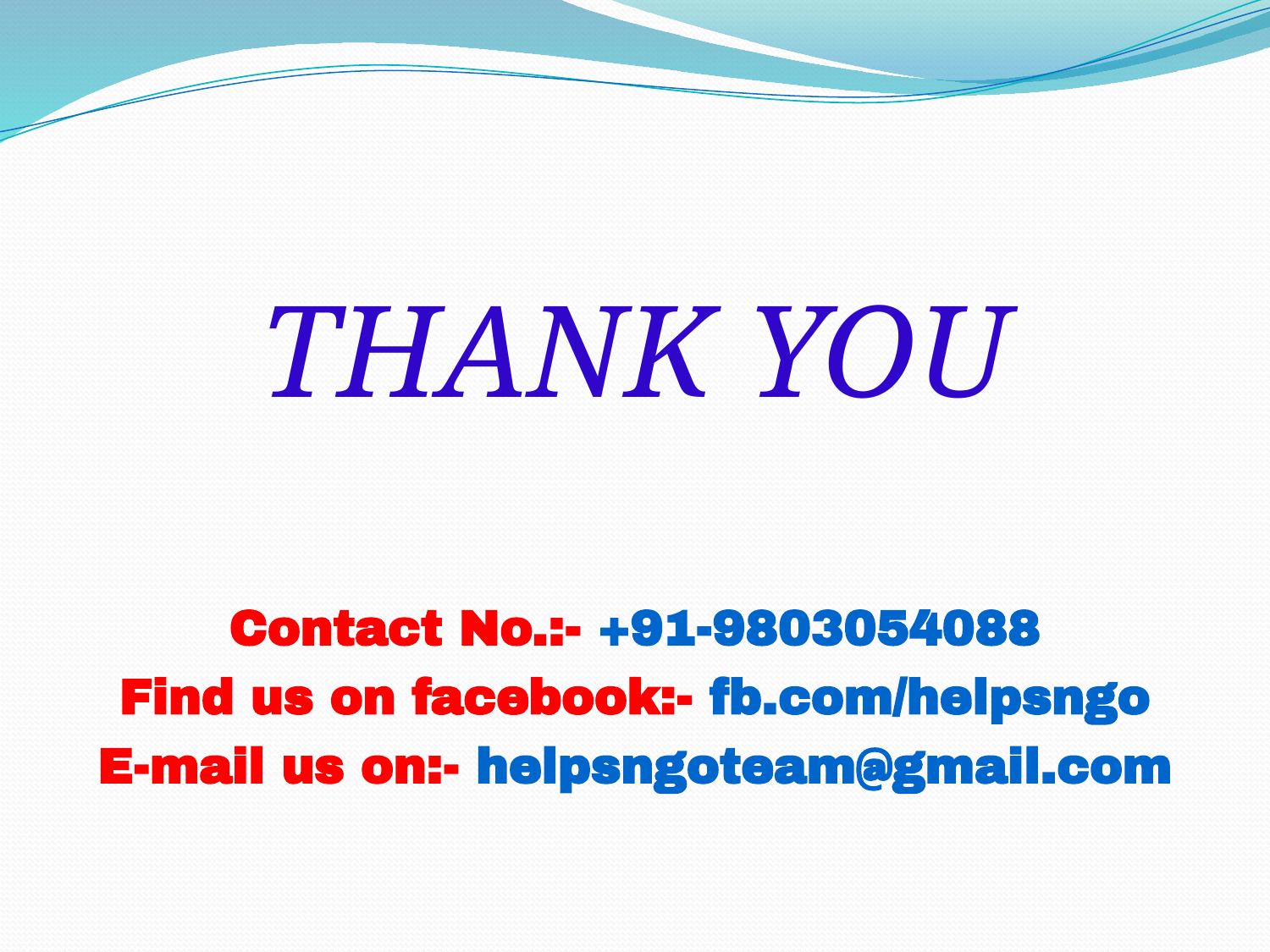

THANK YOU

Contact No.:- +91-9803054088
Find us on facebook:- fb.com/helpsngo
E-mail us on:- helpsngoteam@gmail.com